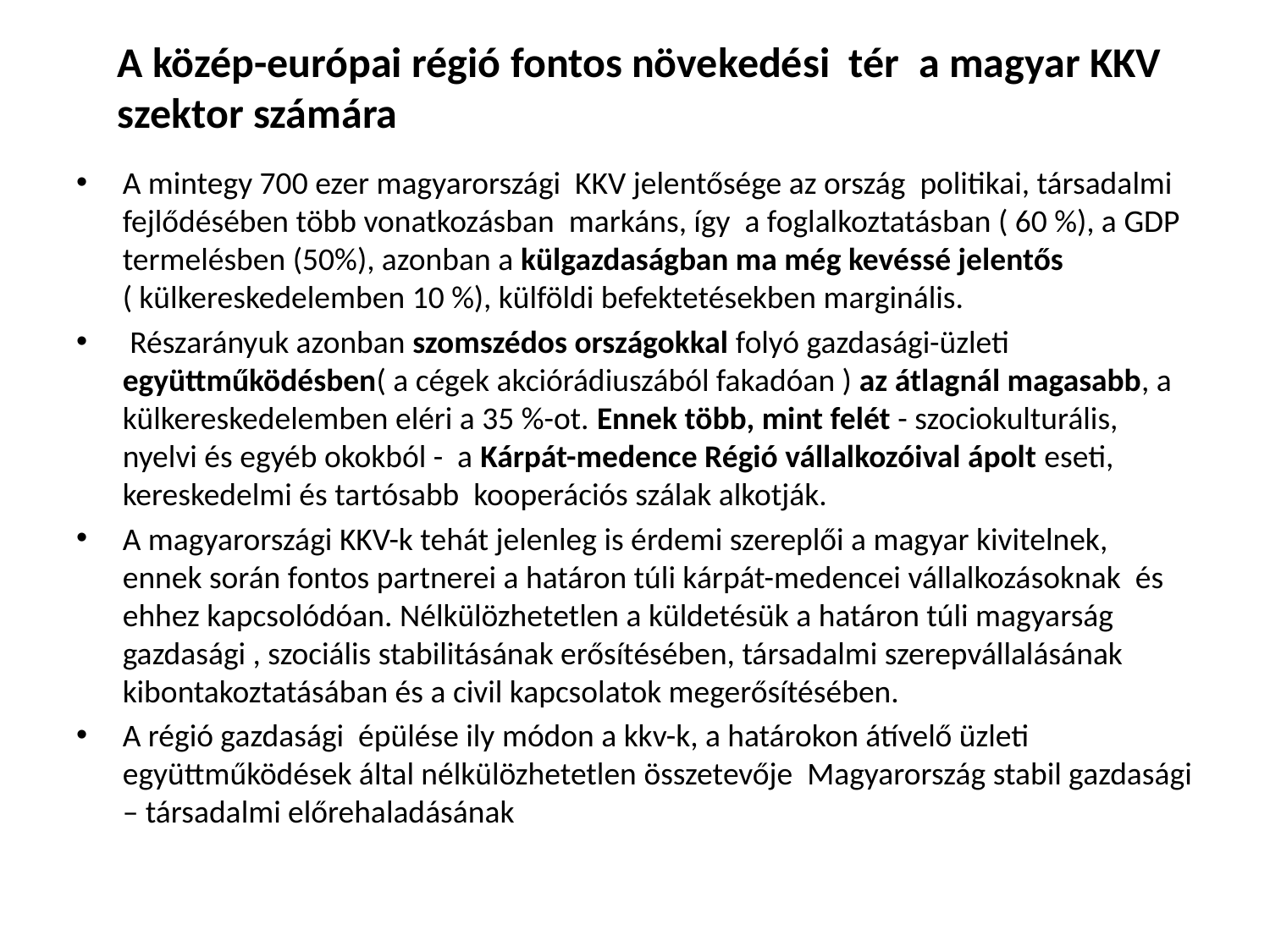

# A közép-európai régió fontos növekedési  tér  a magyar KKV szektor számára
A mintegy 700 ezer magyarországi  KKV jelentősége az ország  politikai, társadalmi fejlődésében több vonatkozásban  markáns, így  a foglalkoztatásban ( 60 %), a GDP termelésben (50%), azonban a külgazdaságban ma még kevéssé jelentős ( külkereskedelemben 10 %), külföldi befektetésekben marginális.
 Részarányuk azonban szomszédos országokkal folyó gazdasági-üzleti együttműködésben( a cégek akciórádiuszából fakadóan ) az átlagnál magasabb, a külkereskedelemben eléri a 35 %-ot. Ennek több, mint felét - szociokulturális, nyelvi és egyéb okokból -  a Kárpát-medence Régió vállalkozóival ápolt eseti, kereskedelmi és tartósabb  kooperációs szálak alkotják.
A magyarországi KKV-k tehát jelenleg is érdemi szereplői a magyar kivitelnek, ennek során fontos partnerei a határon túli kárpát-medencei vállalkozásoknak  és ehhez kapcsolódóan. Nélkülözhetetlen a küldetésük a határon túli magyarság gazdasági , szociális stabilitásának erősítésében, társadalmi szerepvállalásának  kibontakoztatásában és a civil kapcsolatok megerősítésében.
A régió gazdasági  épülése ily módon a kkv-k, a határokon átívelő üzleti együttműködések által nélkülözhetetlen összetevője  Magyarország stabil gazdasági – társadalmi előrehaladásának